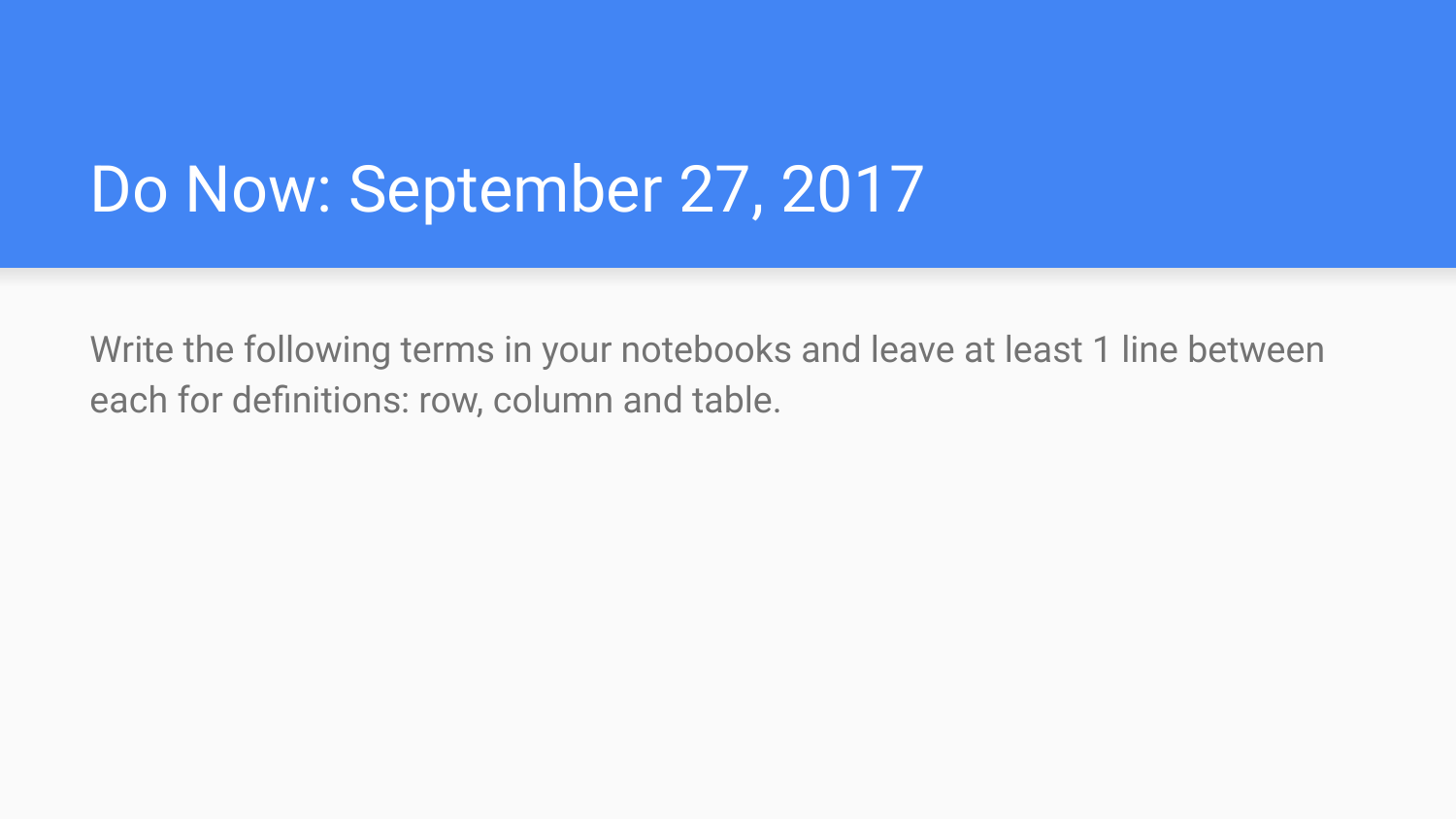

# Do Now: September 27, 2017
Write the following terms in your notebooks and leave at least 1 line between each for definitions: row, column and table.